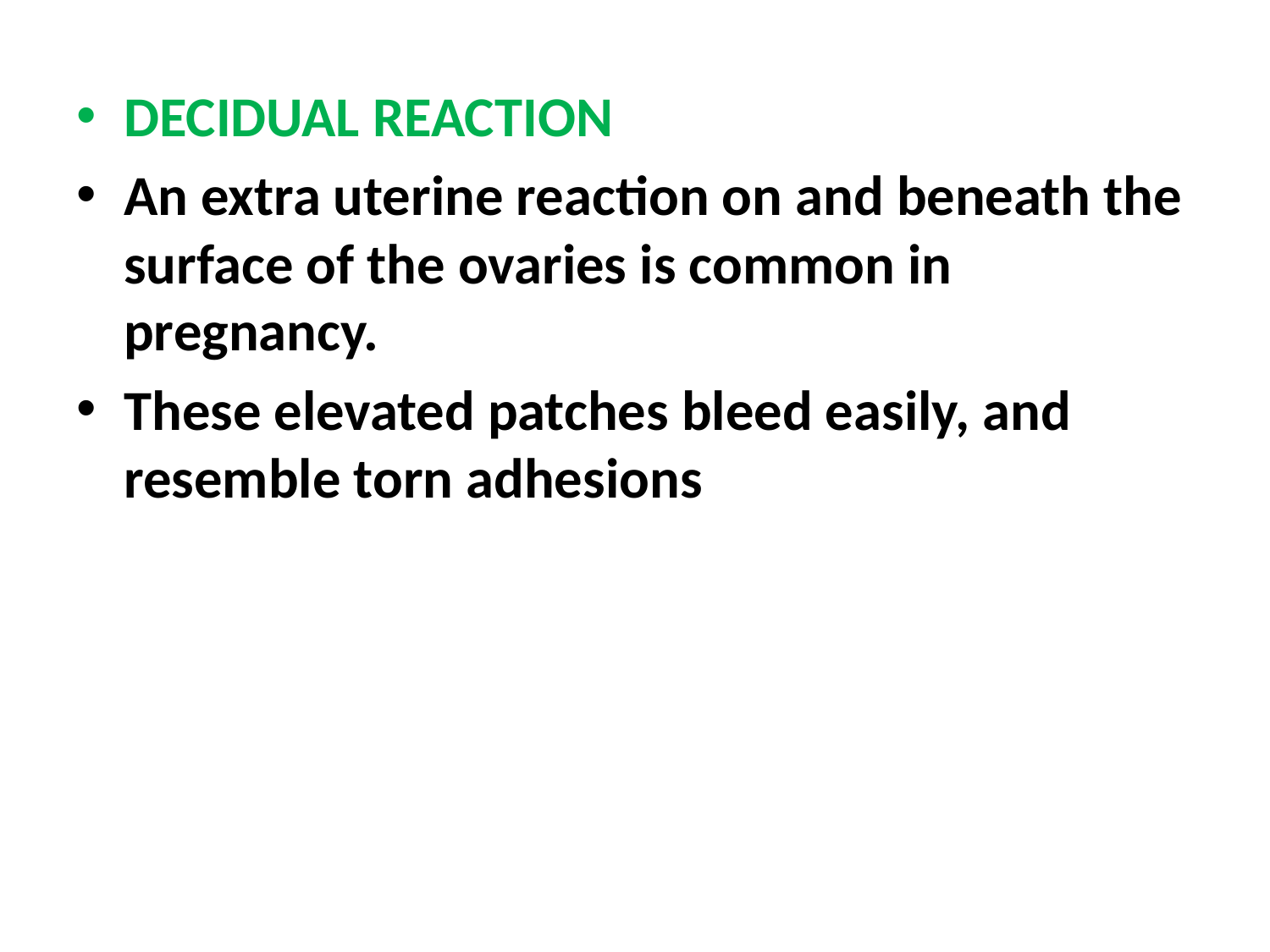

DECIDUAL REACTION
An extra uterine reaction on and beneath the surface of the ovaries is common in pregnancy.
These elevated patches bleed easily, and resemble torn adhesions